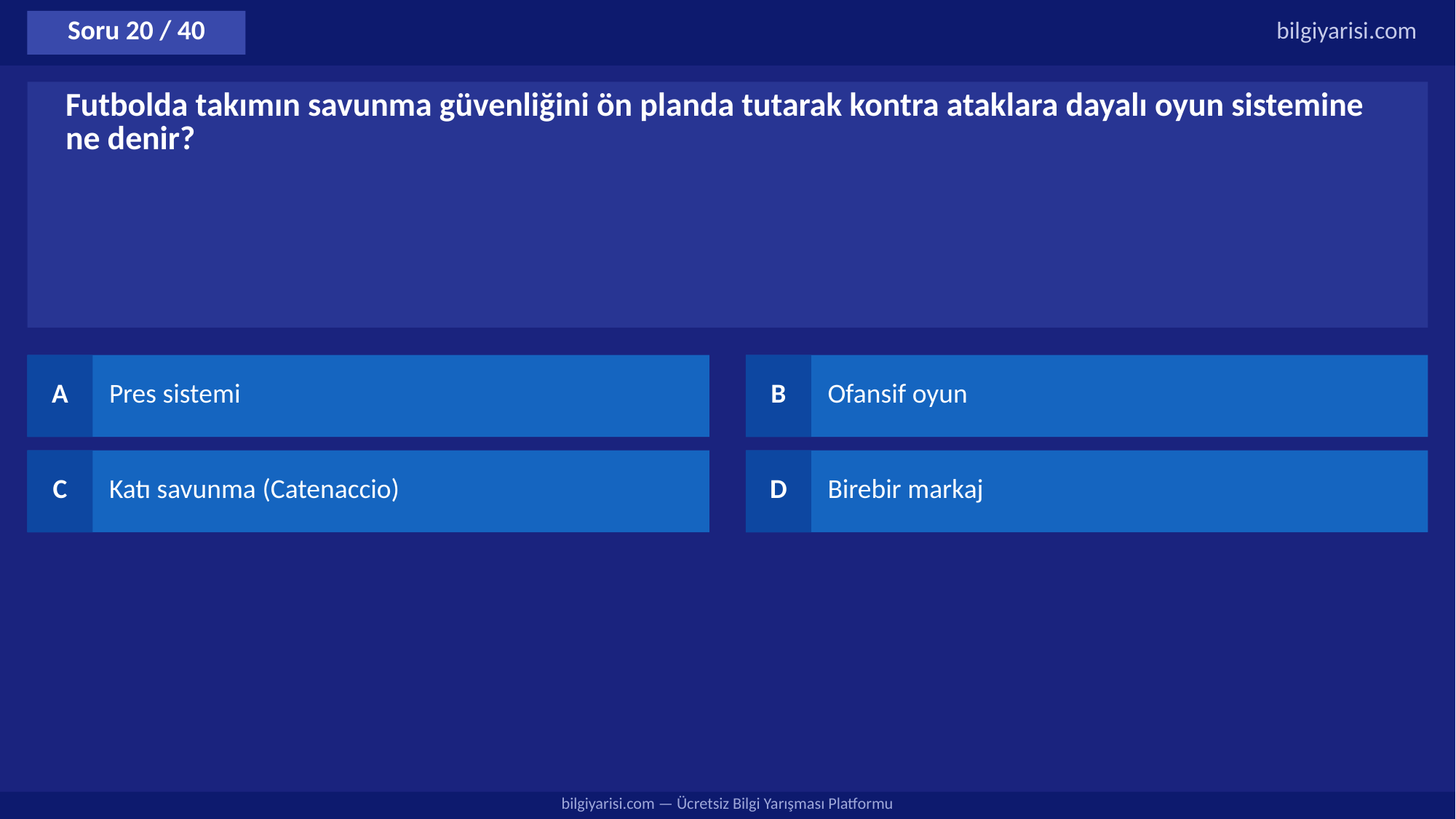

Soru 20 / 40
bilgiyarisi.com

Futbolda takımın savunma güvenliğini ön planda tutarak kontra ataklara dayalı oyun sistemine ne denir?

A
Pres sistemi

B
Ofansif oyun

C
Katı savunma (Catenaccio)

D
Birebir markaj
bilgiyarisi.com — Ücretsiz Bilgi Yarışması Platformu